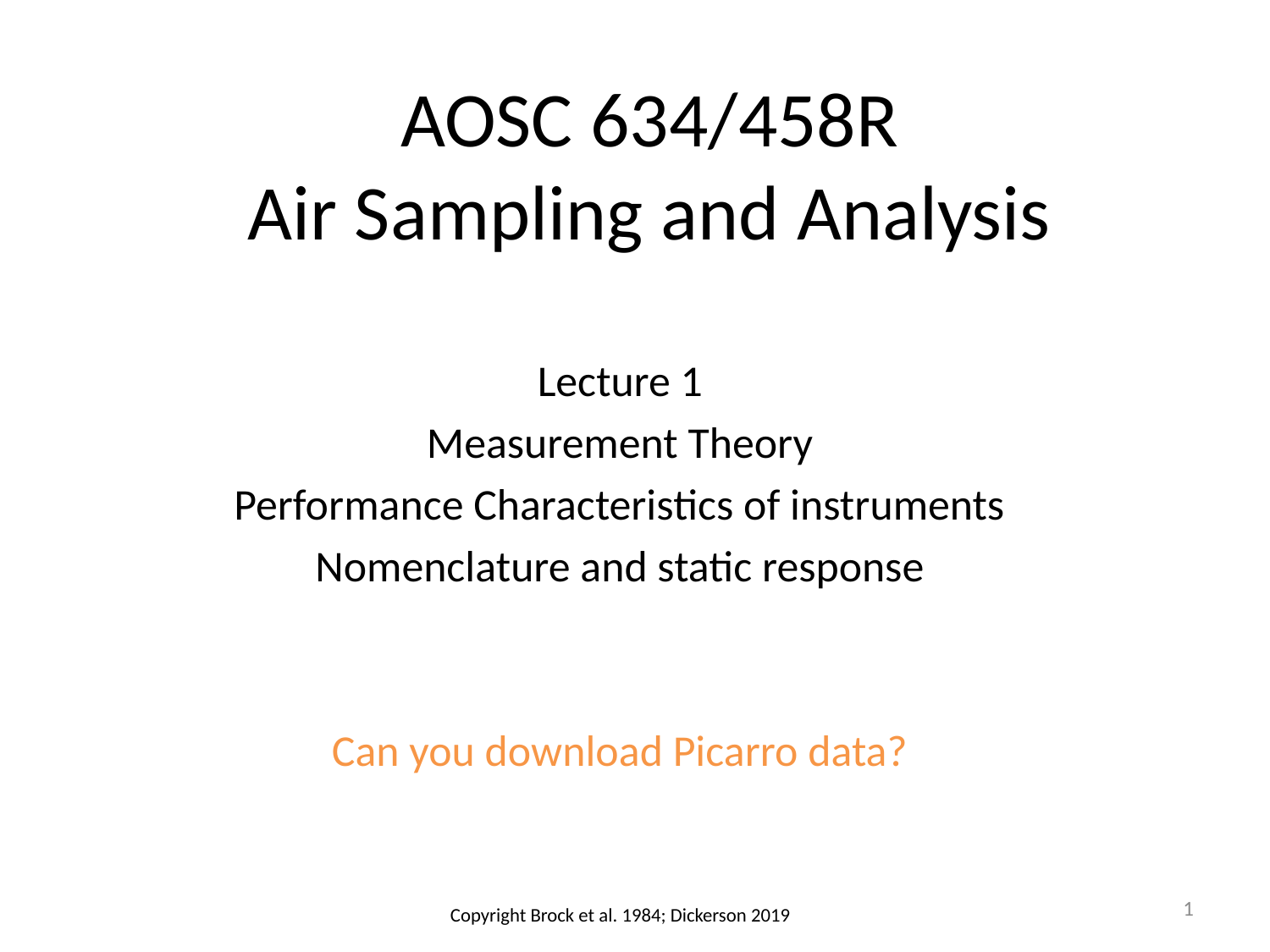

# AOSC 634/458R Air Sampling and Analysis
Lecture 1
Measurement Theory
Performance Characteristics of instruments
Nomenclature and static response

Can you download Picarro data?

Copyright Brock et al. 1984; Dickerson 2019
1